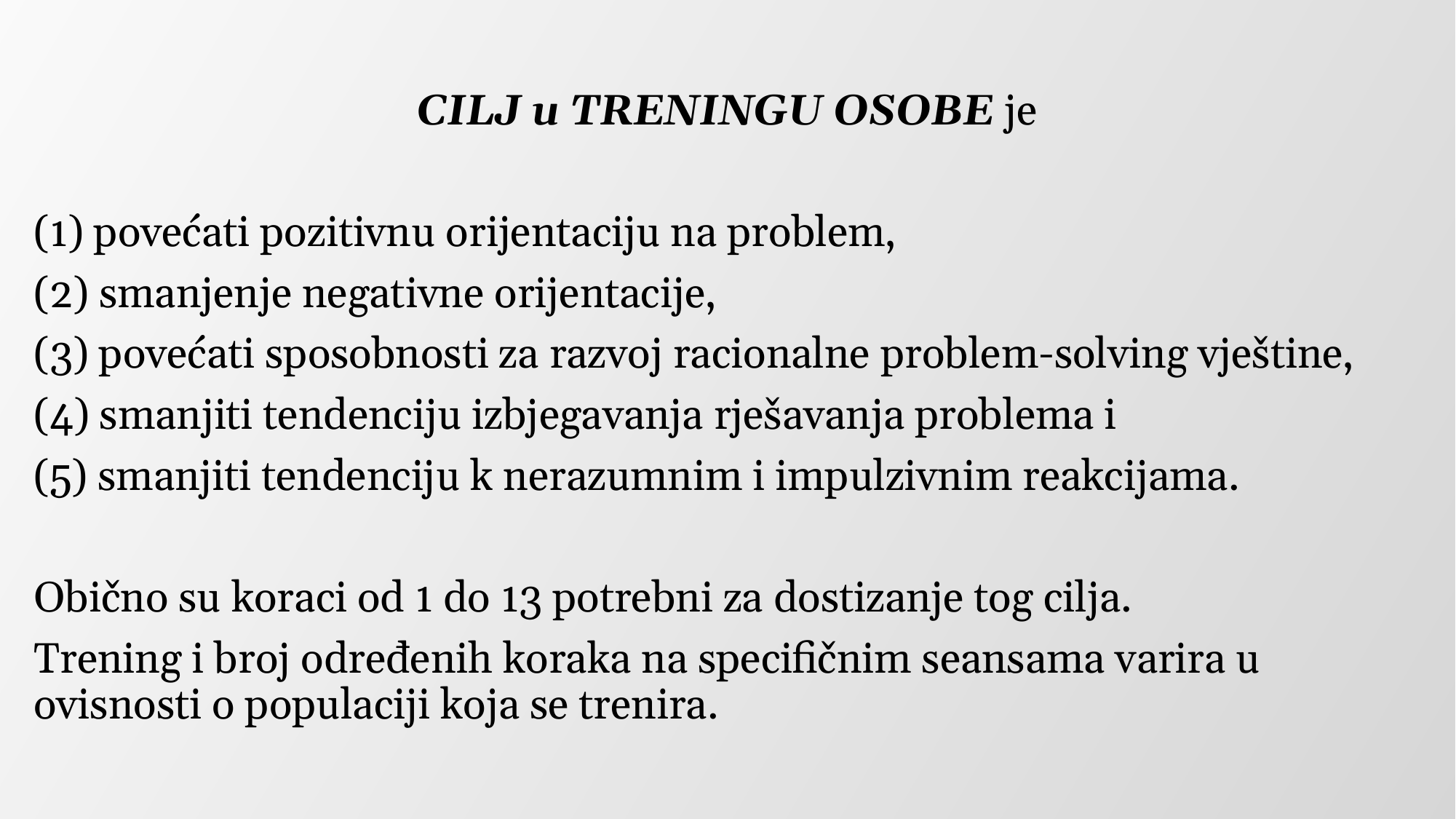

CILJ u TRENINGU OSOBE je

(1) povećati pozitivnu orijentaciju na problem,
(2) smanjenje negativne orijentacije,
(3) povećati sposobnosti za razvoj racionalne problem-solving vještine,
(4) smanjiti tendenciju izbjegavanja rješavanja problema i
(5) smanjiti tendenciju k nerazumnim i impulzivnim reakcijama.

Obično su koraci od 1 do 13 potrebni za dostizanje tog cilja.
Trening i broj određenih koraka na specifičnim seansama varira u ovisnosti o populaciji koja se trenira.